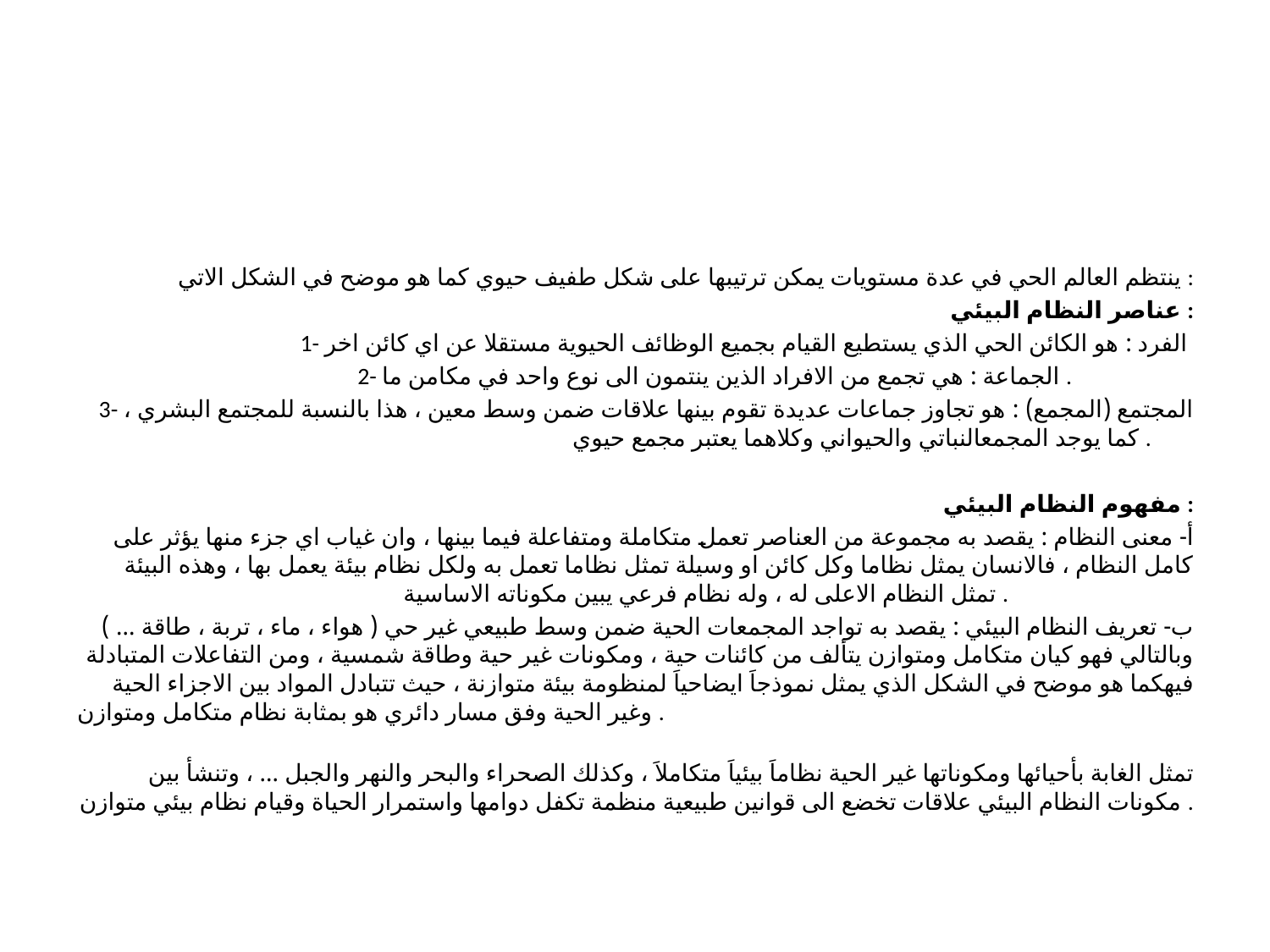

#

ينتظم العالم الحي في عدة مستويات يمكن ترتيبها على شكل طفيف حيوي كما هو موضح في الشكل الاتي :
عناصر النظام البيئي :
1- الفرد : هو الكائن الحي الذي يستطيع القيام بجميع الوظائف الحيوية مستقلا عن اي كائن اخر
2- الجماعة : هي تجمع من الافراد الذين ينتمون الى نوع واحد في مكامن ما .
3- المجتمع (المجمع) : هو تجاوز جماعات عديدة تقوم بينها علاقات ضمن وسط معين ، هذا بالنسبة للمجتمع البشري ، كما يوجد المجمعالنباتي والحيواني وكلاهما يعتبر مجمع حيوي .

مفهوم النظام البيئي :
أ- معنى النظام : يقصد به مجموعة من العناصر تعمل متكاملة ومتفاعلة فيما بينها ، وان غياب اي جزء منها يؤثر على كامل النظام ، فالانسان يمثل نظاما وكل كائن او وسيلة تمثل نظاما تعمل به ولكل نظام بيئة يعمل بها ، وهذه البيئة تمثل النظام الاعلى له ، وله نظام فرعي يبين مكوناته الاساسية .
ب- تعريف النظام البيئي : يقصد به تواجد المجمعات الحية ضمن وسط طبيعي غير حي ( هواء ، ماء ، تربة ، طاقة ... ) وبالتالي فهو كيان متكامل ومتوازن يتألف من كائنات حية ، ومكونات غير حية وطاقة شمسية ، ومن التفاعلات المتبادلة فيهكما هو موضح في الشكل الذي يمثل نموذجاَ ايضاحياَ لمنظومة بيئة متوازنة ، حيث تتبادل المواد بين الاجزاء الحية وغير الحية وفق مسار دائري هو بمثابة نظام متكامل ومتوازن .
تمثل الغابة بأحيائها ومكوناتها غير الحية نظاماَ بيئياَ متكاملاَ ، وكذلك الصحراء والبحر والنهر والجبل ... ، وتنشأ بين مكونات النظام البيئي علاقات تخضع الى قوانين طبيعية منظمة تكفل دوامها واستمرار الحياة وقيام نظام بيئي متوازن .